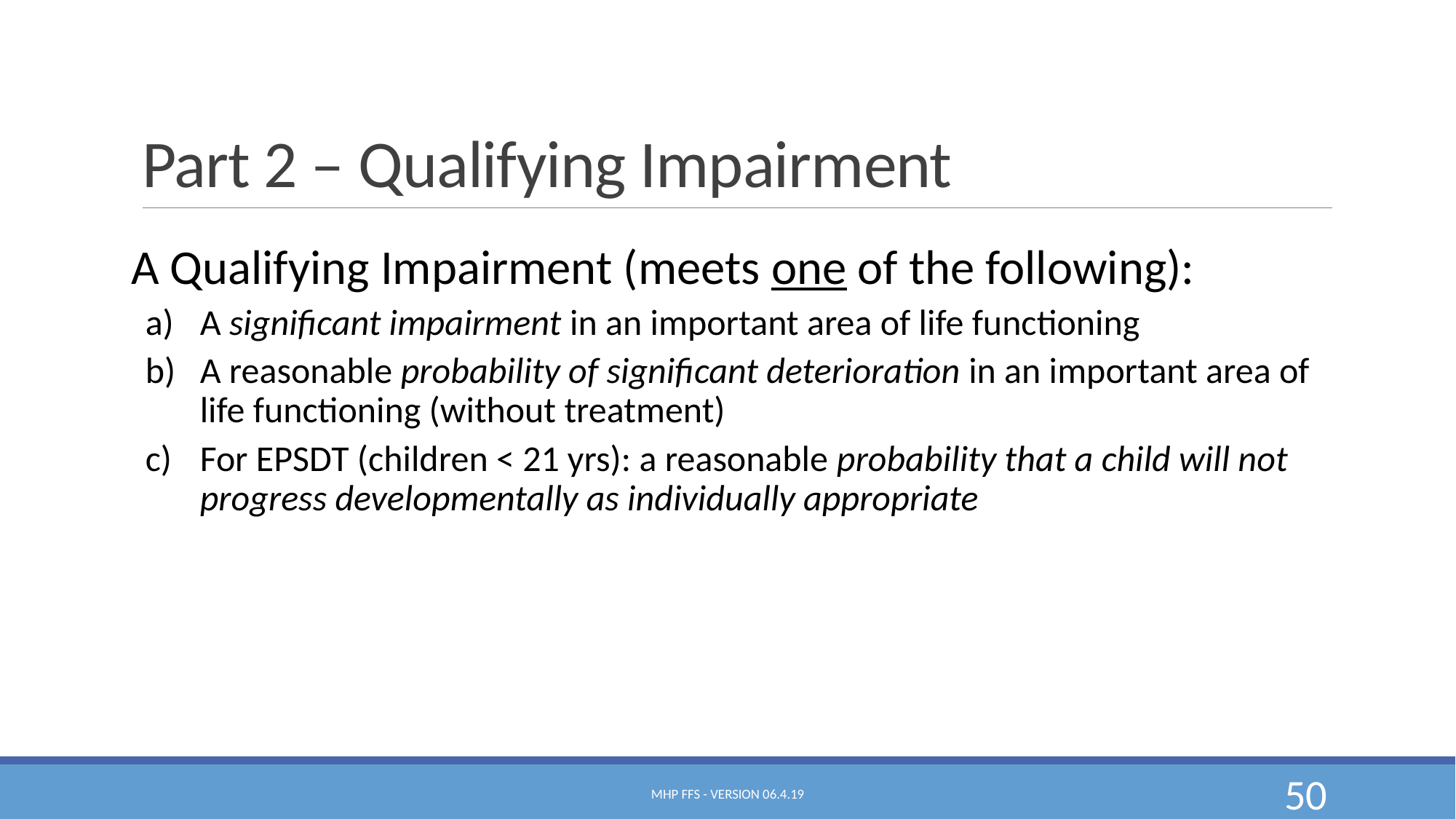

# Part 2 – Qualifying Impairment
A Qualifying Impairment (meets one of the following):
A significant impairment in an important area of life functioning
A reasonable probability of significant deterioration in an important area of life functioning (without treatment)
For EPSDT (children < 21 yrs): a reasonable probability that a child will not progress developmentally as individually appropriate
MHP FFS - Version 06.4.19
50